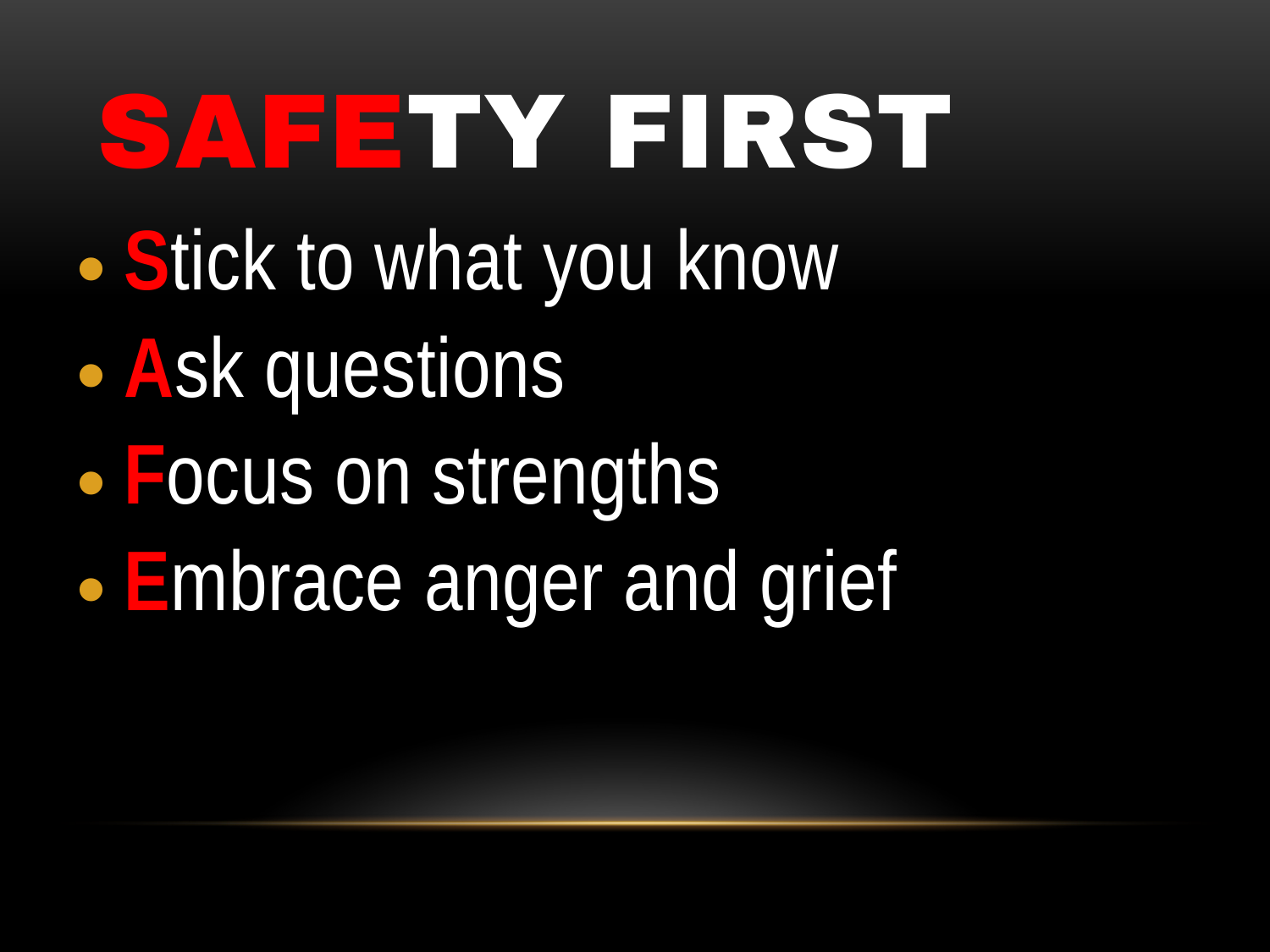

# SAFEty First
Stick to what you know
Ask questions
Focus on strengths
Embrace anger and grief